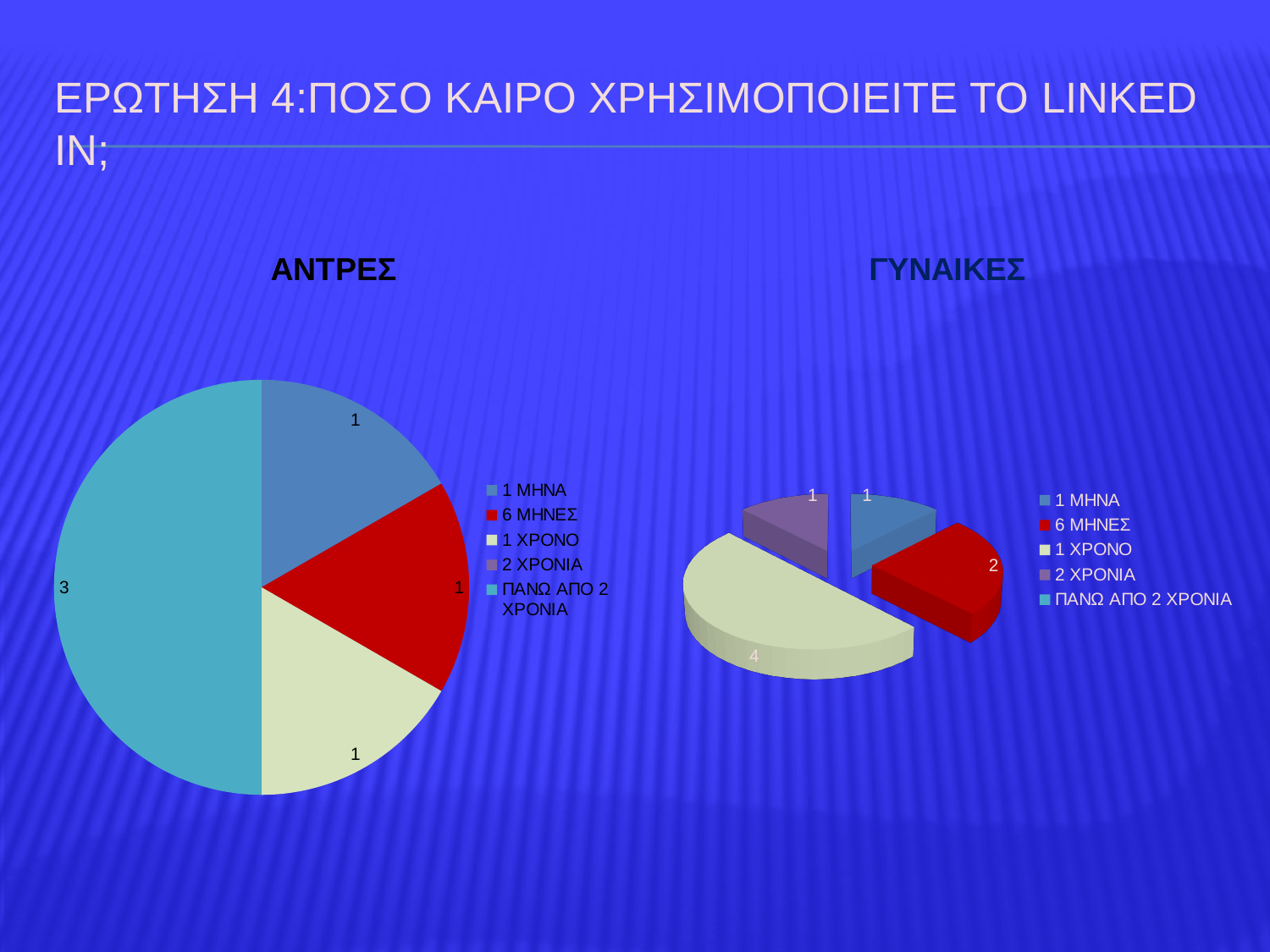

# Ερωτηση 4:ποσο καιρο χρησιμοποιειτε το Linked In;

### Chart:

| Category | ΑΝΤΡΕΣ | ΓΥΝΑΙΚΕΣ |
|---|---|---|
| 1 ΜΗΝΑ | 1.0 | 1.0 |
| 6 ΜΗΝΕΣ | 1.0 | 2.0 |
| 1 ΧΡΟΝΟ | 1.0 | 4.0 |
| 2 ΧΡΟΝΙΑ | 0.0 | 1.0 |
| ΠΑΝΩ ΑΠΟ 2 ΧΡΟΝΙΑ | 3.0 | 0.0 |

[unsupported chart]